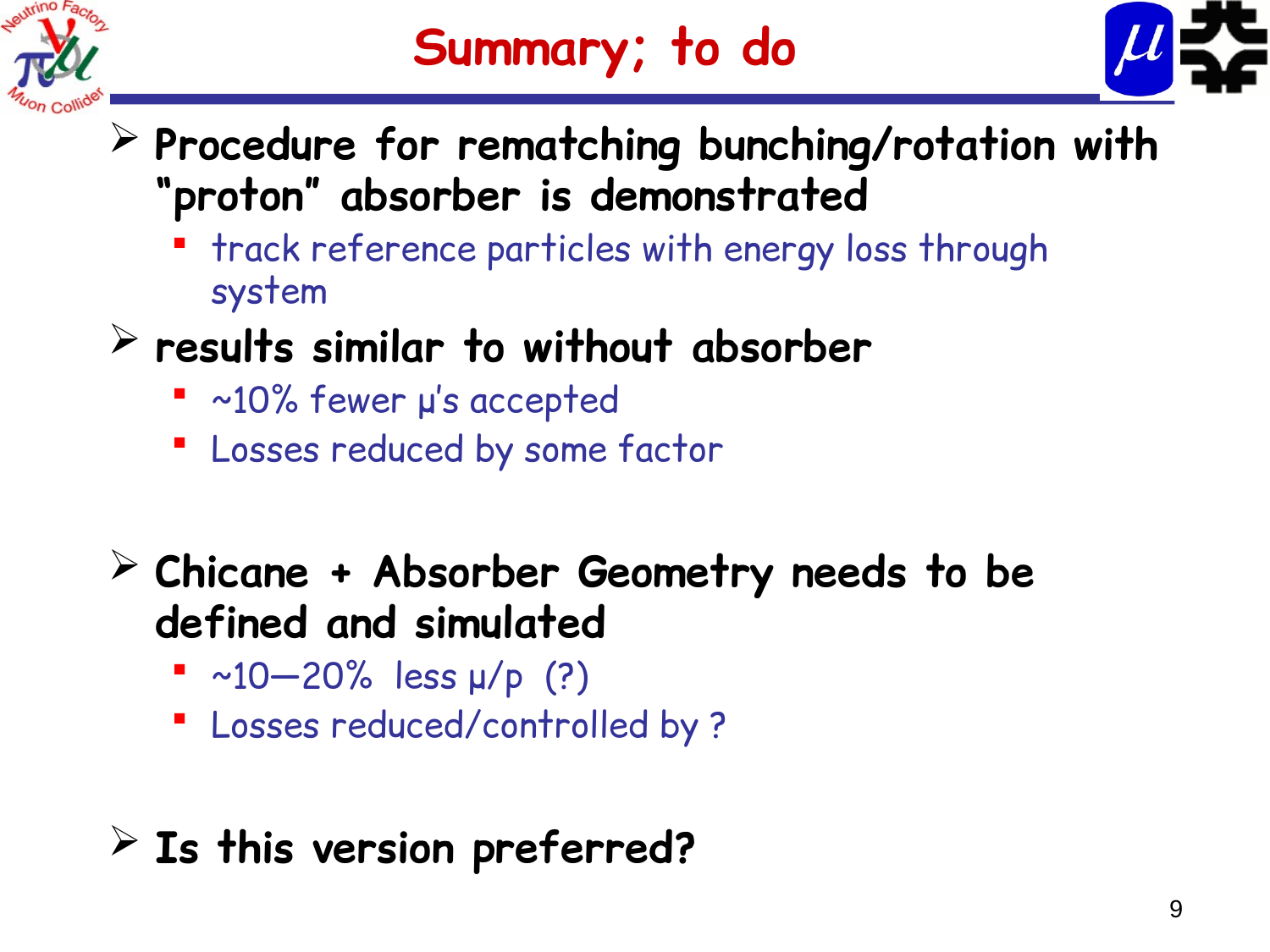

# Summary; to do
Procedure for rematching bunching/rotation with “proton” absorber is demonstrated
track reference particles with energy loss through system
results similar to without absorber
~10% fewer μ’s accepted
Losses reduced by some factor

Chicane + Absorber Geometry needs to be defined and simulated
~10—20%  less μ/p  (?)
Losses reduced/controlled by ?

Is this version preferred?

9